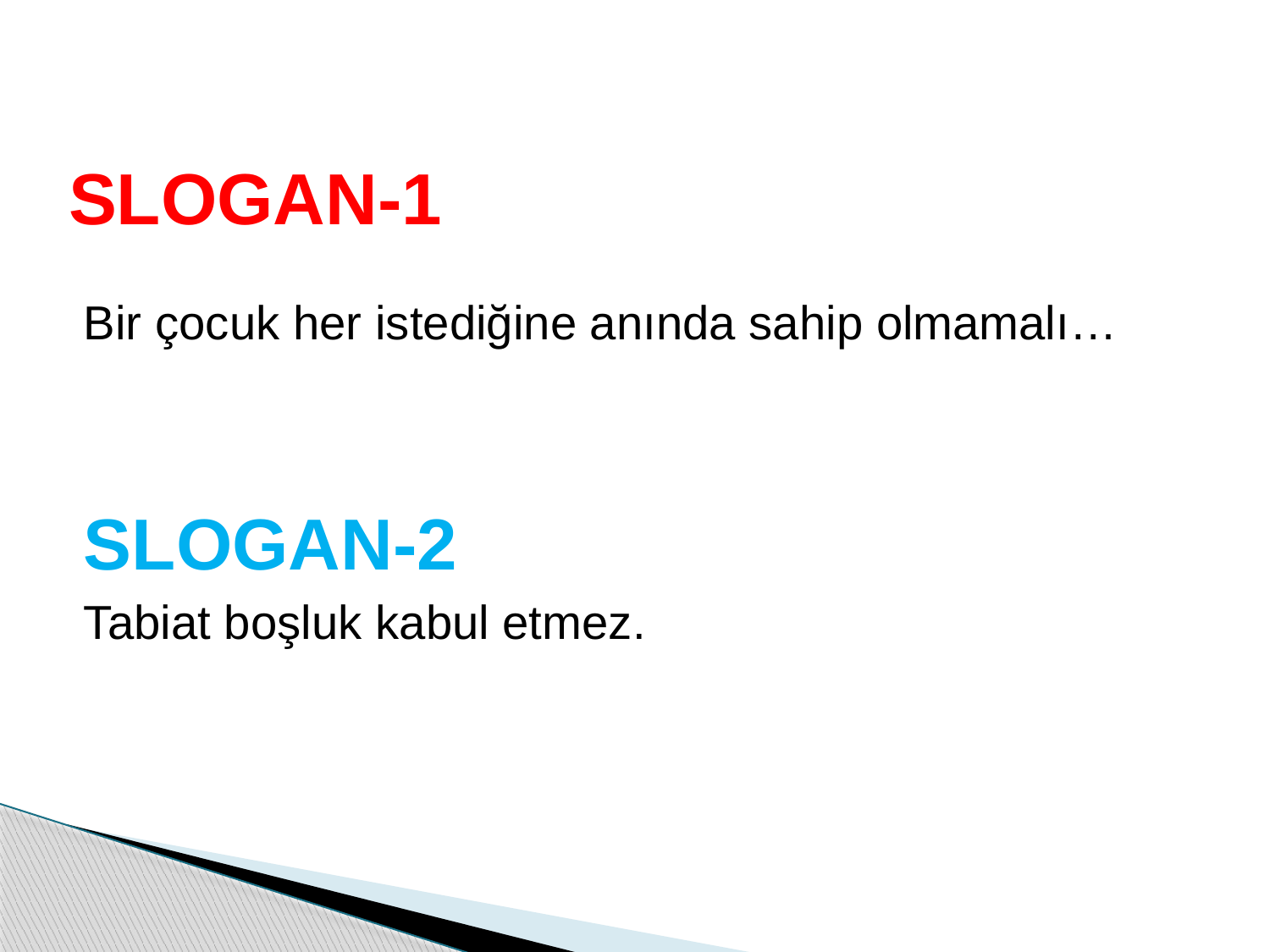

# SLOGAN-1
Bir çocuk her istediğine anında sahip olmamalı…
SLOGAN-2
Tabiat boşluk kabul etmez.